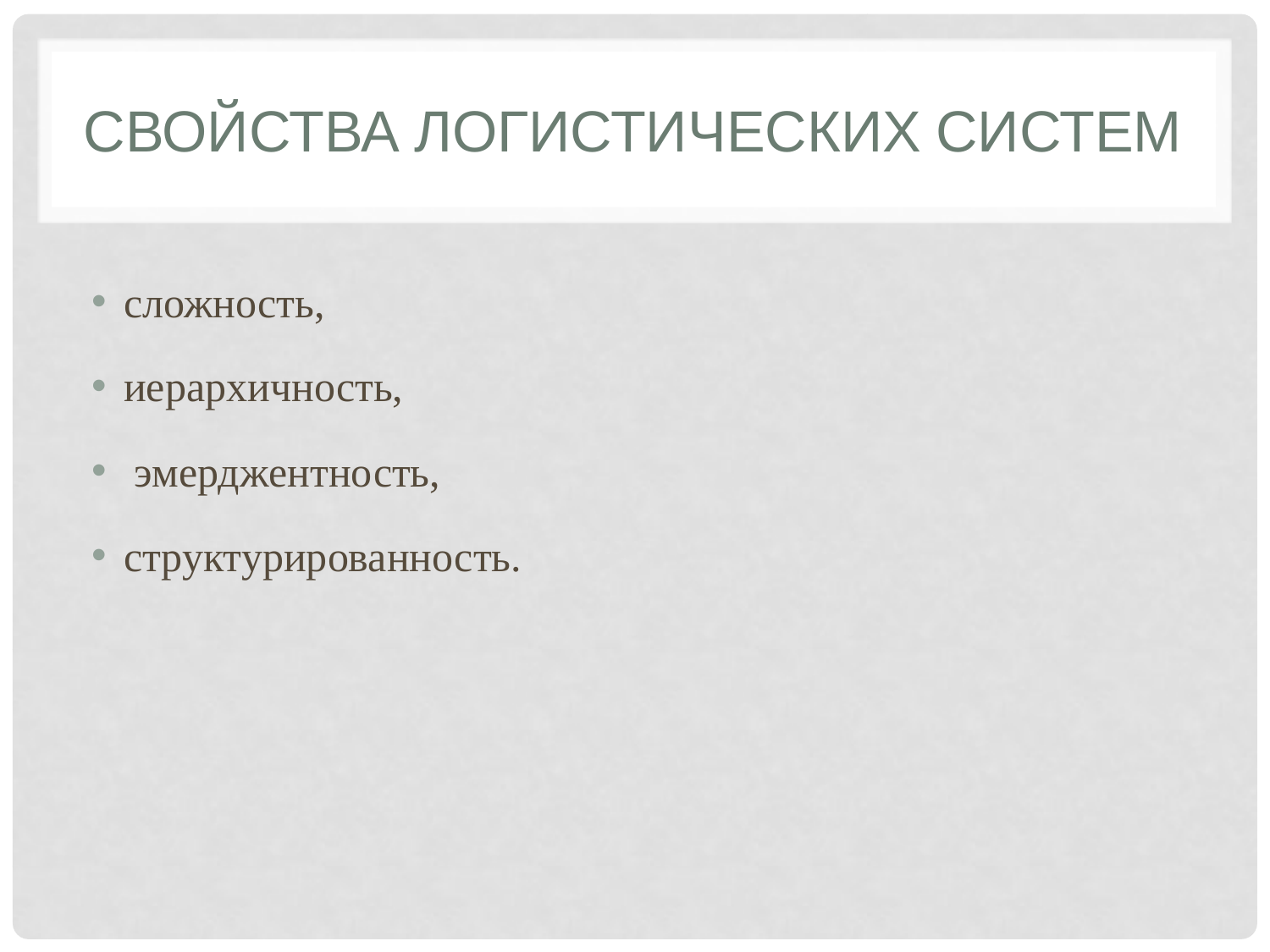

# Свойства логистических систем
сложность,
иерархичность,
 эмерджентность,
структурированность.